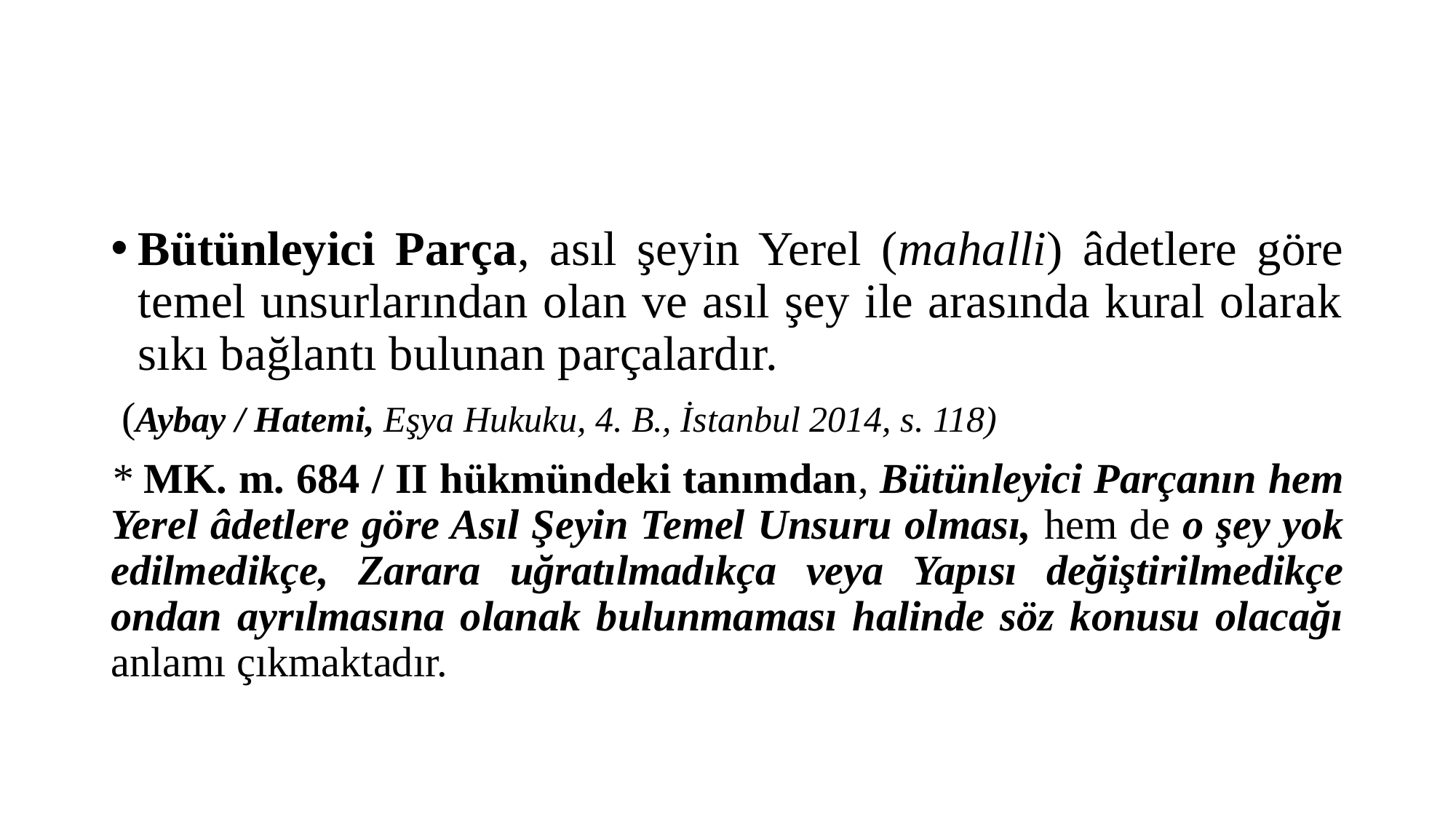

#
Bütünleyici Parça, asıl şeyin Yerel (mahalli) âdetlere göre temel unsurlarından olan ve asıl şey ile arasında kural olarak sıkı bağlantı bulunan parçalardır.
 (Aybay / Hatemi, Eşya Hukuku, 4. B., İstanbul 2014, s. 118)
* MK. m. 684 / II hükmündeki tanımdan, Bütünleyici Parçanın hem Yerel âdetlere göre Asıl Şeyin Temel Unsuru olması, hem de o şey yok edilmedikçe, Zarara uğratılmadıkça veya Yapısı değiştirilmedikçe ondan ayrılmasına olanak bulunmaması halinde söz konusu olacağı anlamı çıkmaktadır.